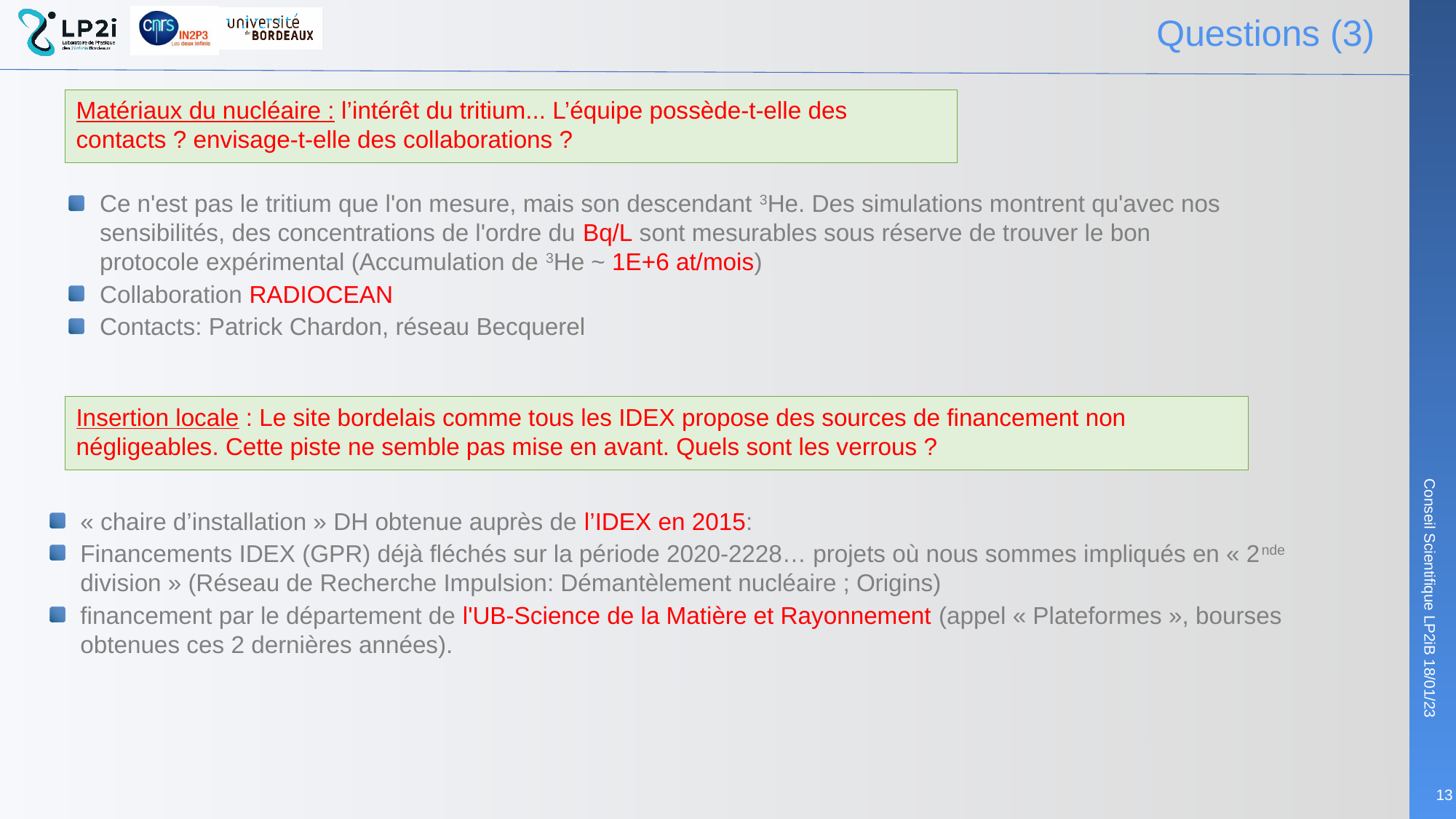

# Questions (3)
Matériaux du nucléaire : l’intérêt du tritium... L’équipe possède-t-elle des contacts ? envisage-t-elle des collaborations ?

Ce n'est pas le tritium que l'on mesure, mais son descendant 3He. Des simulations montrent qu'avec nos sensibilités, des concentrations de l'ordre du Bq/L sont mesurables sous réserve de trouver le bon protocole expérimental (Accumulation de 3He ~ 1E+6 at/mois)
Collaboration RADIOCEAN
Contacts: Patrick Chardon, réseau Becquerel

Insertion locale : Le site bordelais comme tous les IDEX propose des sources de financement non négligeables. Cette piste ne semble pas mise en avant. Quels sont les verrous ?

« chaire d’installation » DH obtenue auprès de l’IDEX en 2015:
Financements IDEX (GPR) déjà fléchés sur la période 2020-2228… projets où nous sommes impliqués en « 2nde division » (Réseau de Recherche Impulsion: Démantèlement nucléaire ; Origins)
financement par le département de l'UB-Science de la Matière et Rayonnement (appel « Plateformes », bourses obtenues ces 2 dernières années).

13